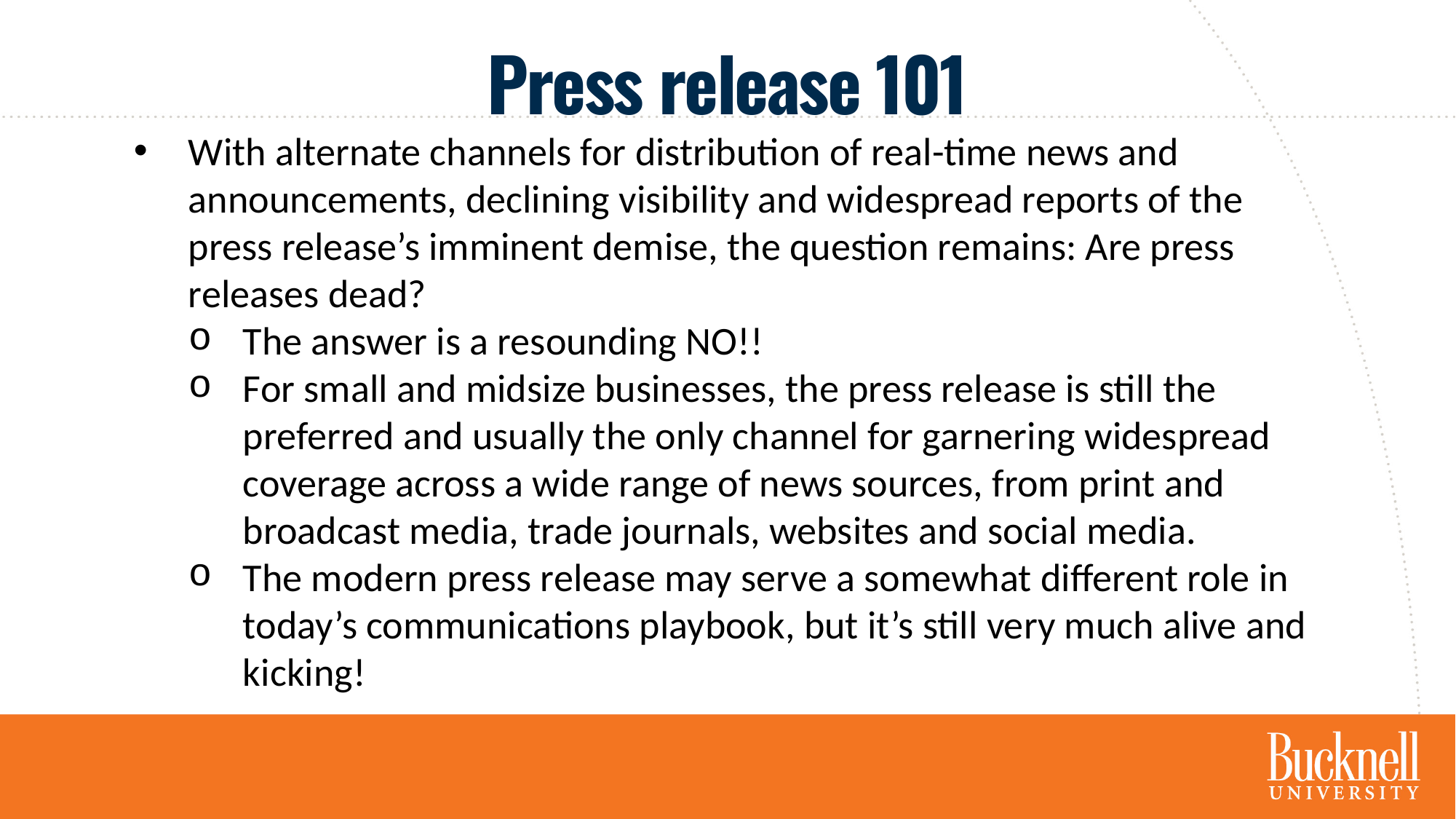

Press release 101
With alternate channels for distribution of real-time news and announcements, declining visibility and widespread reports of the press release’s imminent demise, the question remains: Are press releases dead?
The answer is a resounding NO!!
For small and midsize businesses, the press release is still the preferred and usually the only channel for garnering widespread coverage across a wide range of news sources, from print and broadcast media, trade journals, websites and social media.
The modern press release may serve a somewhat different role in today’s communications playbook, but it’s still very much alive and kicking!